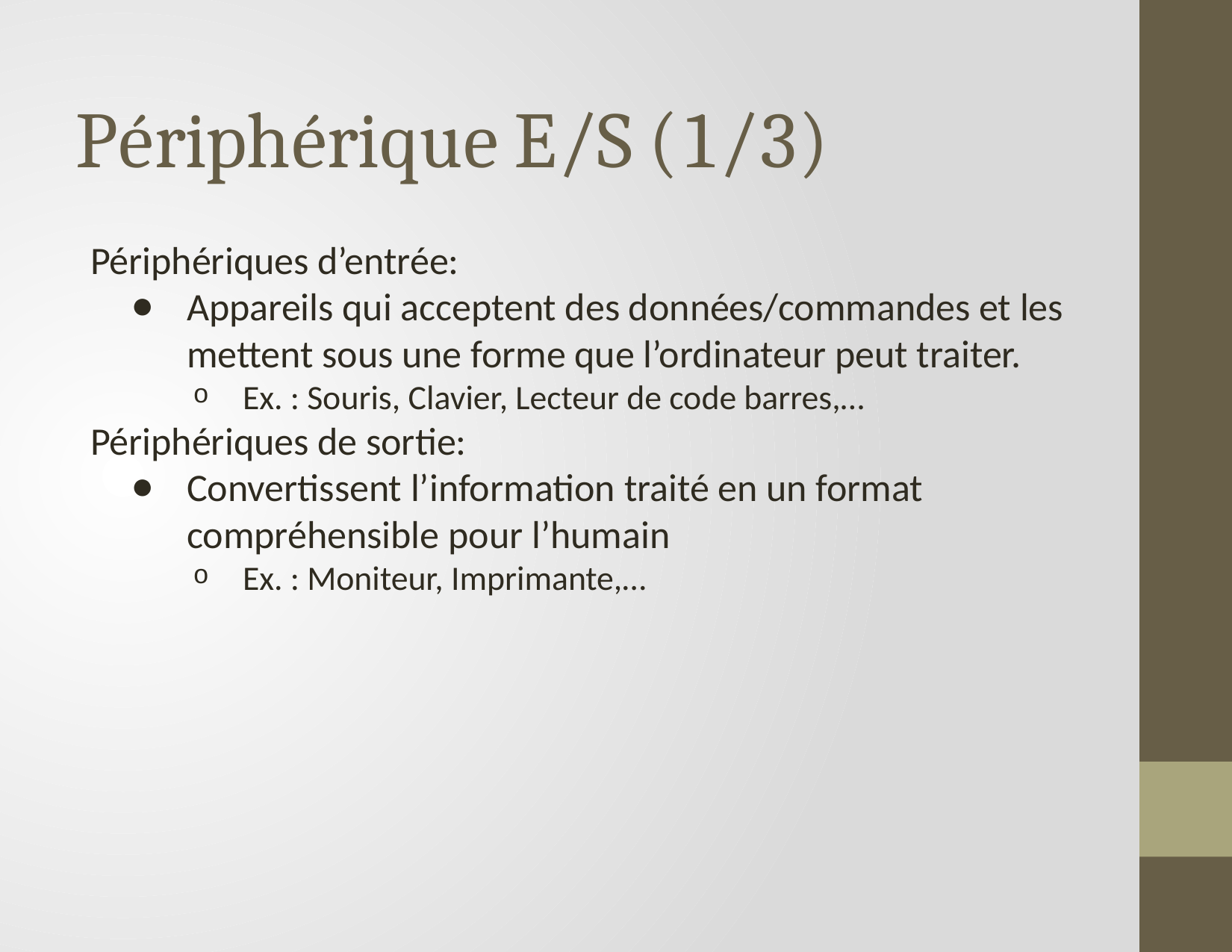

# Périphérique E/S (1/3)
Périphériques d’entrée:
Appareils qui acceptent des données/commandes et les mettent sous une forme que l’ordinateur peut traiter.
Ex. : Souris, Clavier, Lecteur de code barres,…
Périphériques de sortie:
Convertissent l’information traité en un format compréhensible pour l’humain
Ex. : Moniteur, Imprimante,…